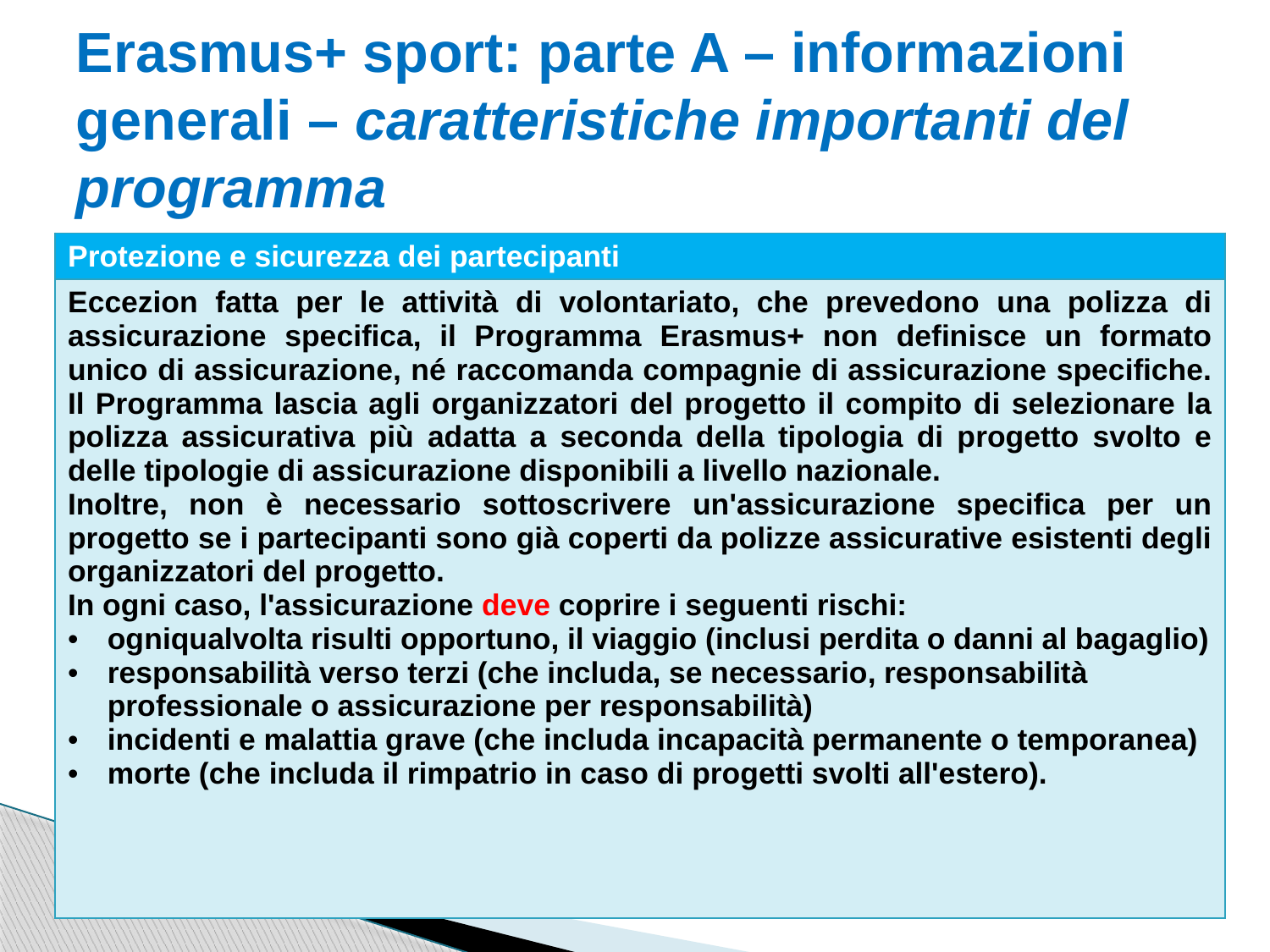

# Erasmus+ sport: parte A – informazioni generali – caratteristiche importanti del programma
| Protezione e sicurezza dei partecipanti |
| --- |
| Eccezion fatta per le attività di volontariato, che prevedono una polizza di assicurazione specifica, il Programma Erasmus+ non definisce un formato unico di assicurazione, né raccomanda compagnie di assicurazione specifiche. Il Programma lascia agli organizzatori del progetto il compito di selezionare la polizza assicurativa più adatta a seconda della tipologia di progetto svolto e delle tipologie di assicurazione disponibili a livello nazionale. Inoltre, non è necessario sottoscrivere un'assicurazione specifica per un progetto se i partecipanti sono già coperti da polizze assicurative esistenti degli organizzatori del progetto. In ogni caso, l'assicurazione deve coprire i seguenti rischi: ogniqualvolta risulti opportuno, il viaggio (inclusi perdita o danni al bagaglio) responsabilità verso terzi (che includa, se necessario, responsabilità professionale o assicurazione per responsabilità) incidenti e malattia grave (che includa incapacità permanente o temporanea) morte (che includa il rimpatrio in caso di progetti svolti all'estero). |